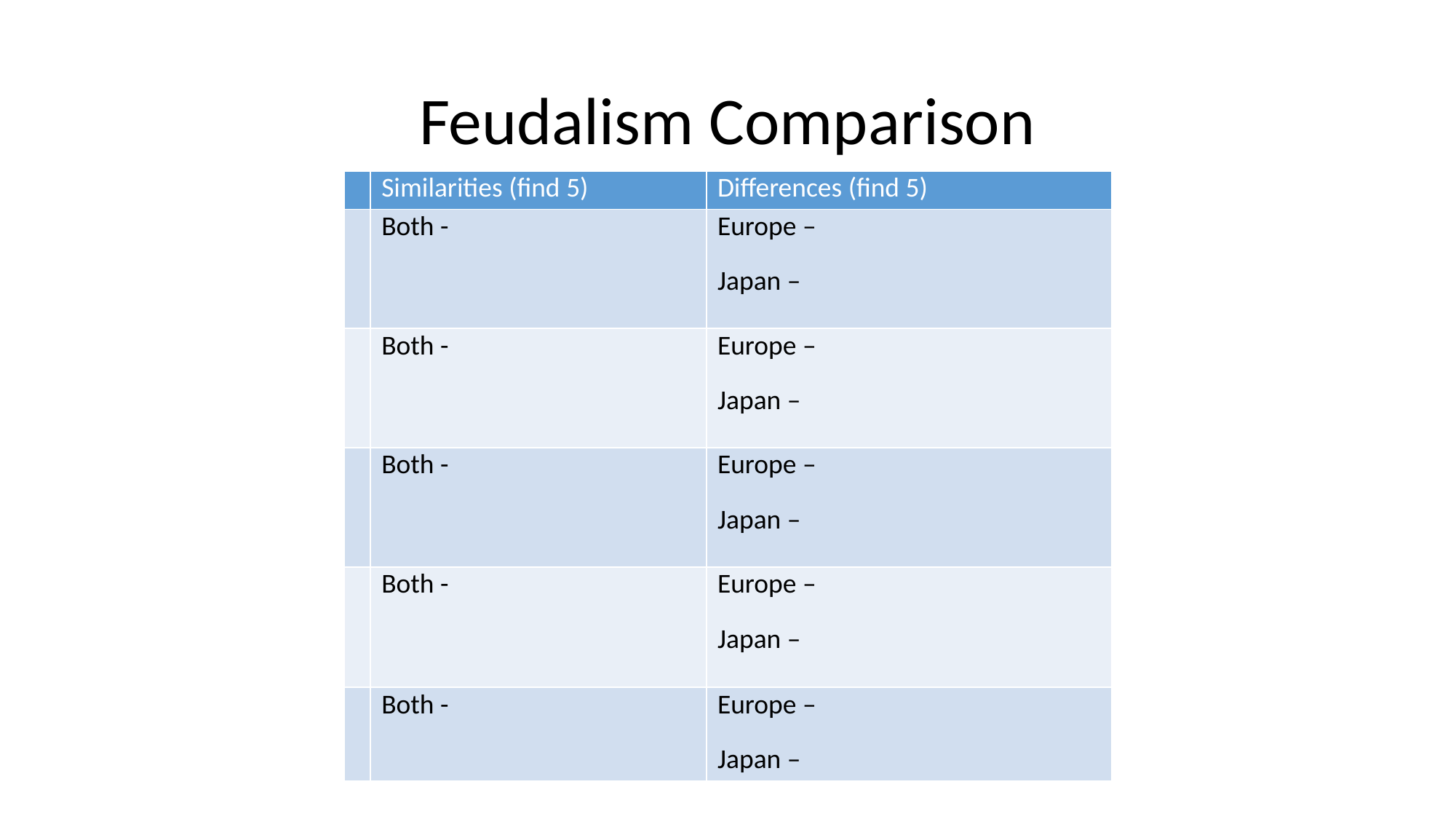

# Feudalism Comparison
|  | Similarities (find 5) | Differences (find 5) |
| --- | --- | --- |
|  | Both - | Europe – Japan – |
|  | Both - | Europe – Japan – |
|  | Both - | Europe – Japan – |
|  | Both - | Europe – Japan – |
|  | Both - | Europe – Japan – |